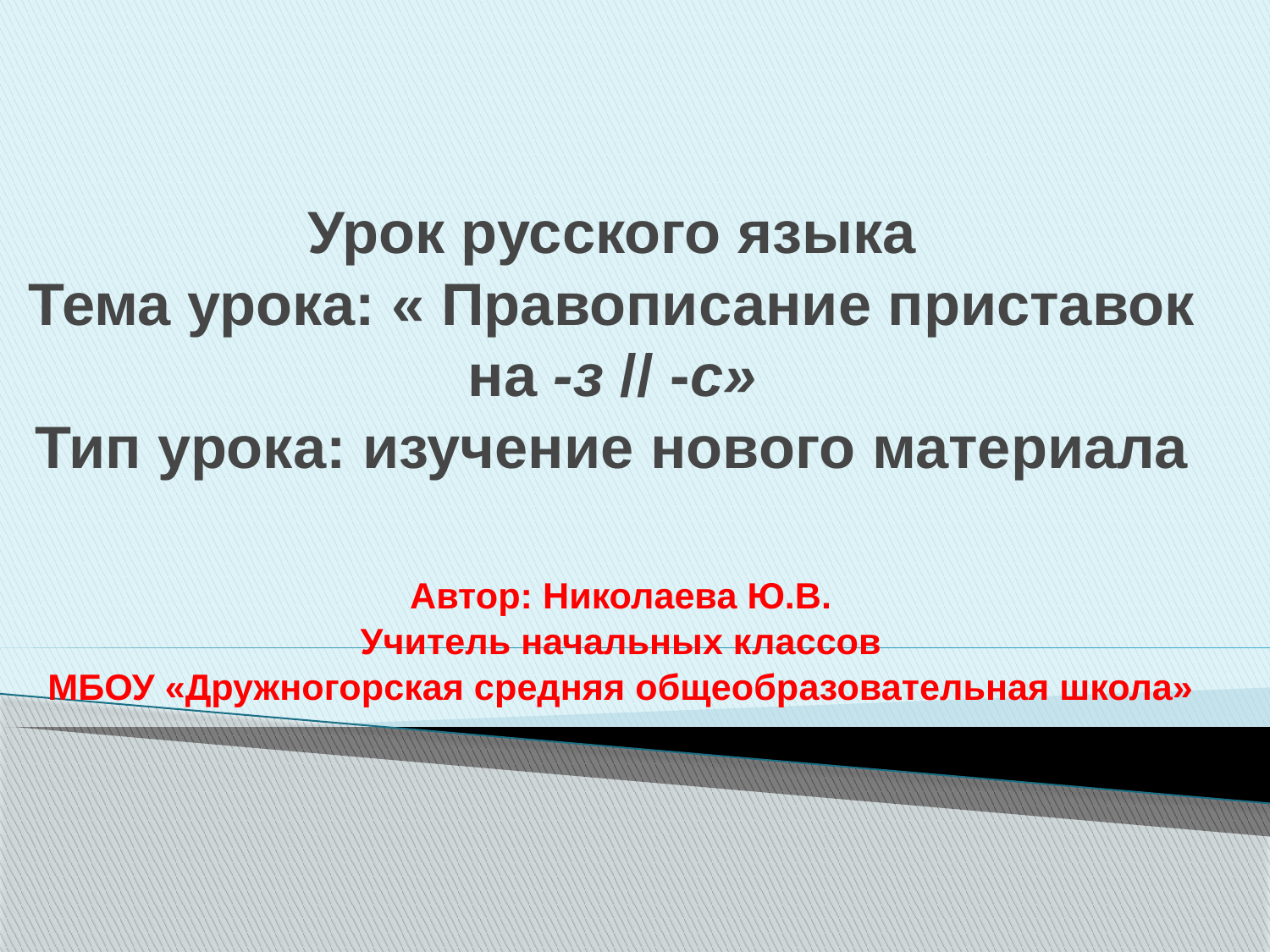

# Урок русского языка Тема урока: « Правописание приставок на -з // -с» Тип урока: изучение нового материала

Автор: Николаева Ю.В.
Учитель начальных классов
МБОУ «Дружногорская средняя общеобразовательная школа»